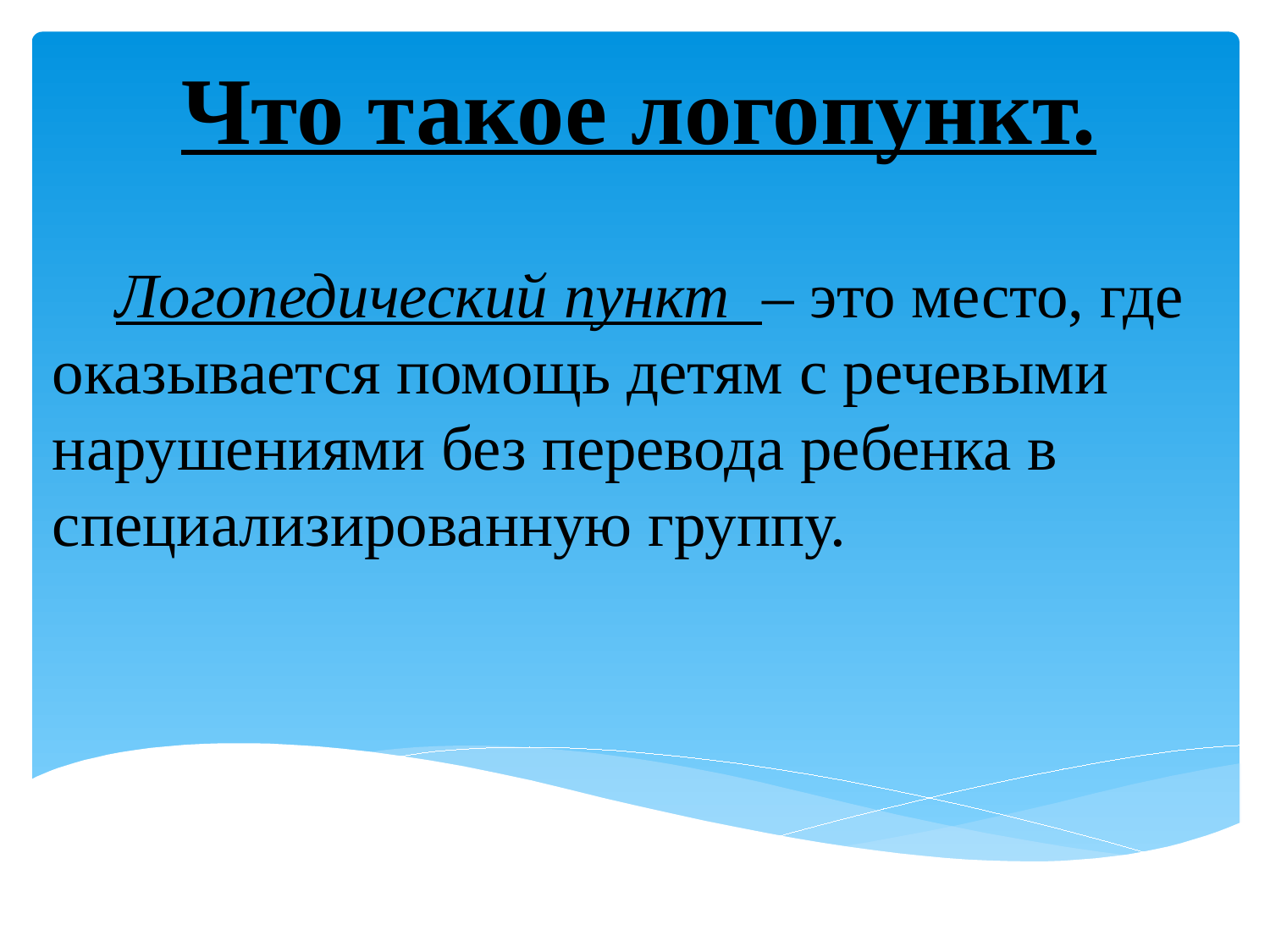

# Что такое логопункт.
Логопедический пункт  – это место, где оказывается помощь детям с речевыми нарушениями без перевода ребенка в специализированную группу.